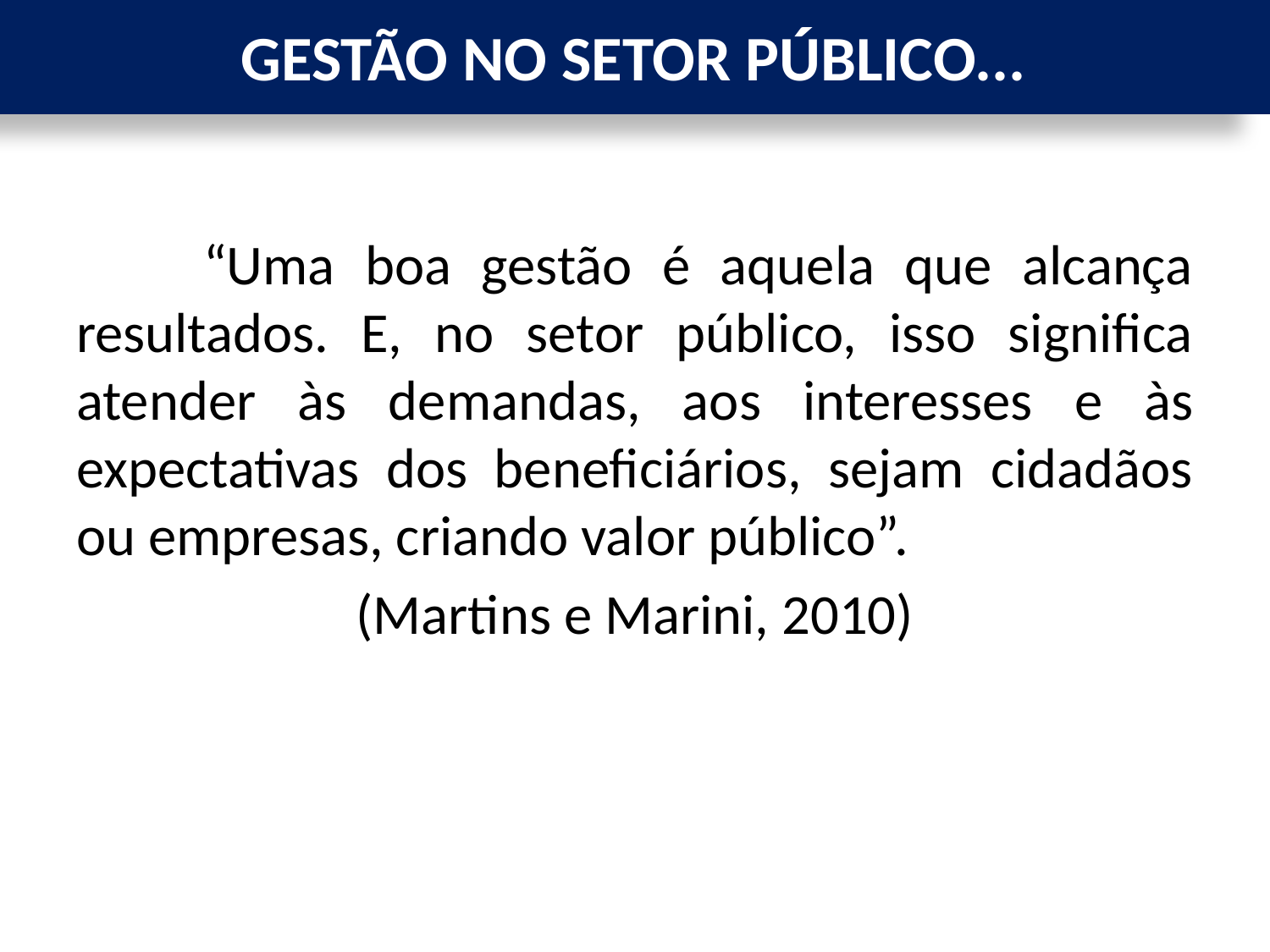

GESTÃO NO SETOR PÚBLICO...
	“Uma boa gestão é aquela que alcança resultados. E, no setor público, isso significa atender às demandas, aos interesses e às expectativas dos beneficiários, sejam cidadãos ou empresas, criando valor público”.
(Martins e Marini, 2010)